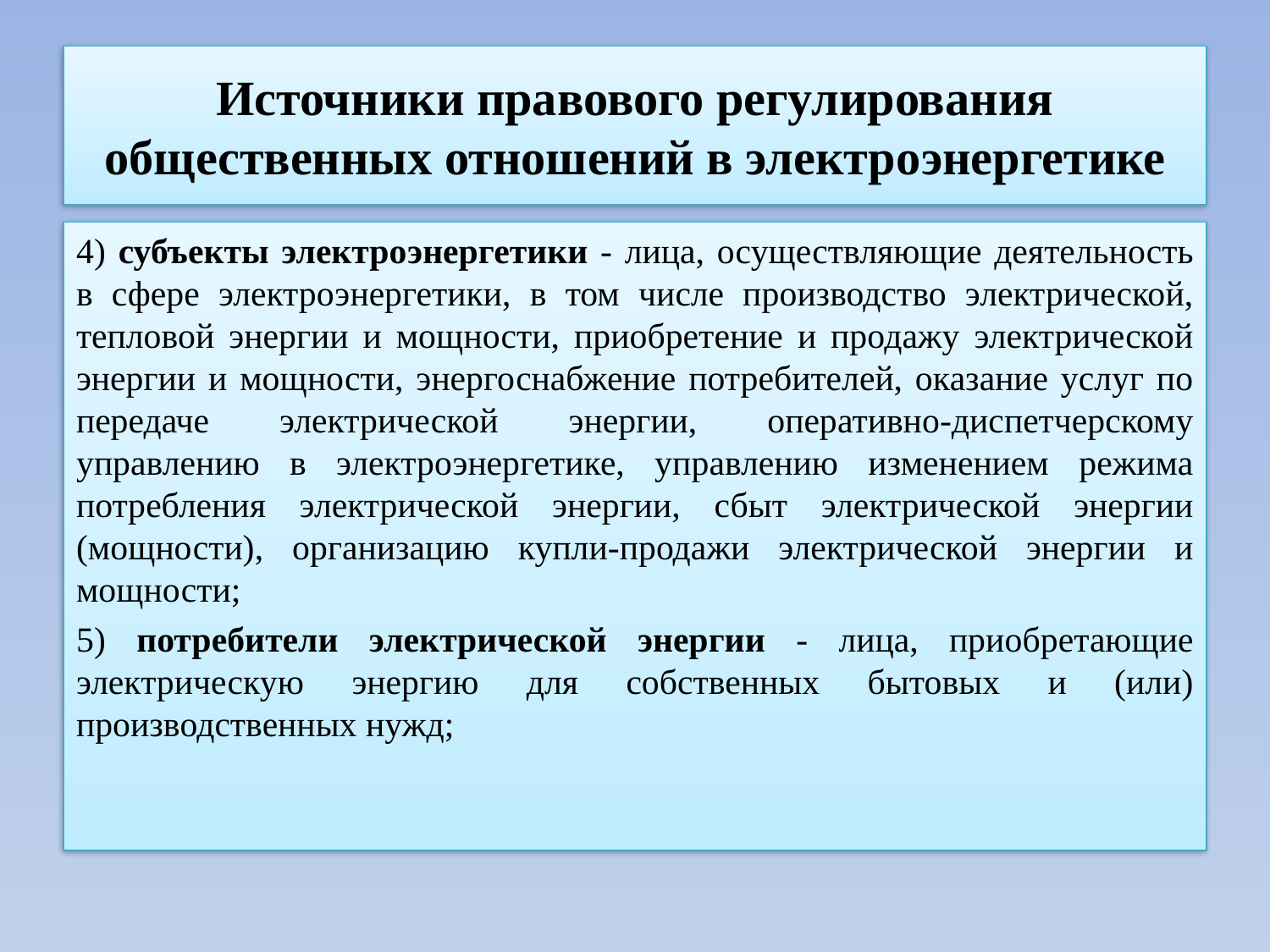

# Источники правового регулирования общественных отношений в электроэнергетике
4) субъекты электроэнергетики - лица, осуществляющие деятельность в сфере электроэнергетики, в том числе производство электрической, тепловой энергии и мощности, приобретение и продажу электрической энергии и мощности, энергоснабжение потребителей, оказание услуг по передаче электрической энергии, оперативно-диспетчерскому управлению в электроэнергетике, управлению изменением режима потребления электрической энергии, сбыт электрической энергии (мощности), организацию купли-продажи электрической энергии и мощности;
5) потребители электрической энергии - лица, приобретающие электрическую энергию для собственных бытовых и (или) производственных нужд;